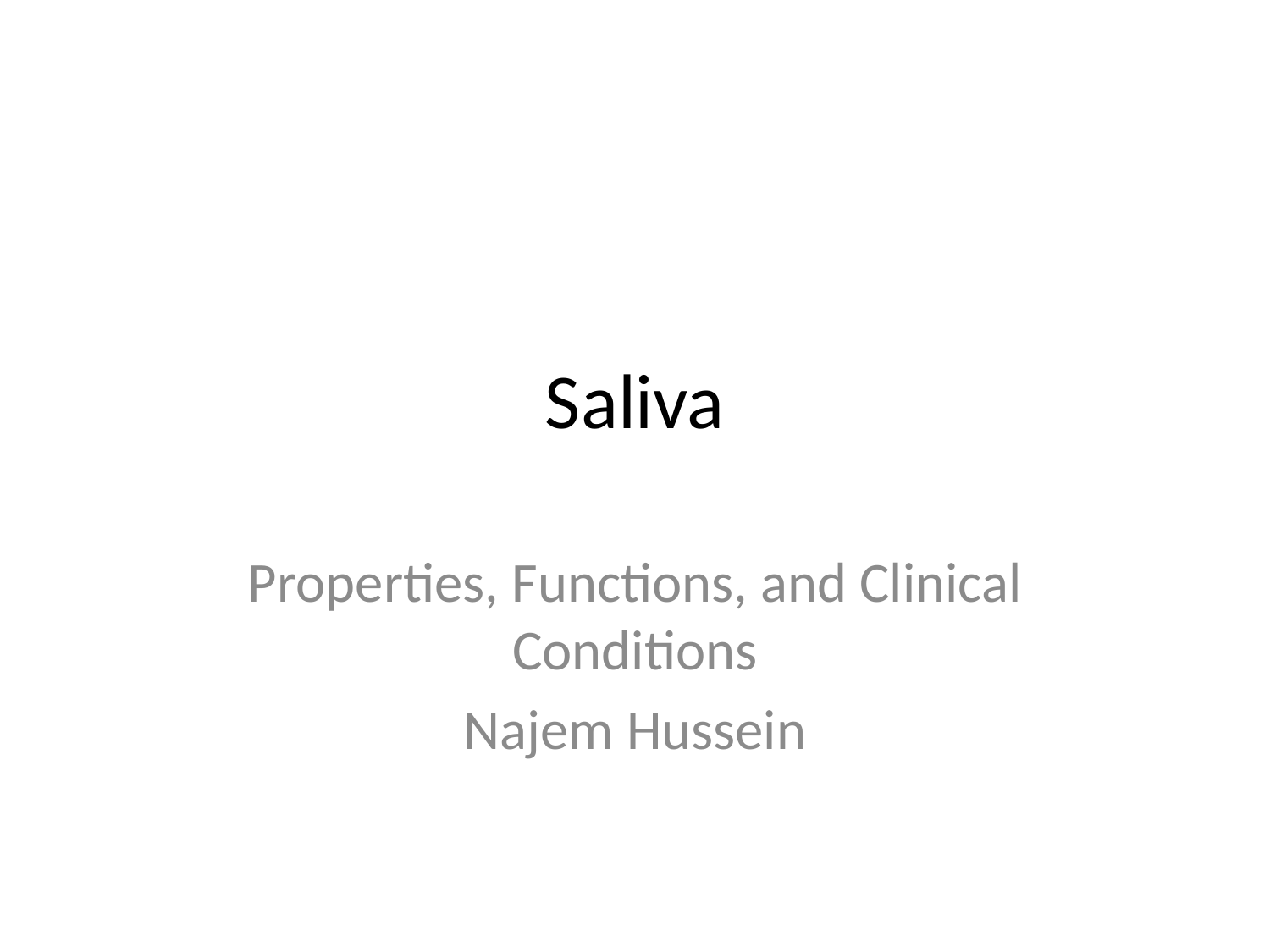

# Saliva
Properties, Functions, and Clinical Conditions
Najem Hussein